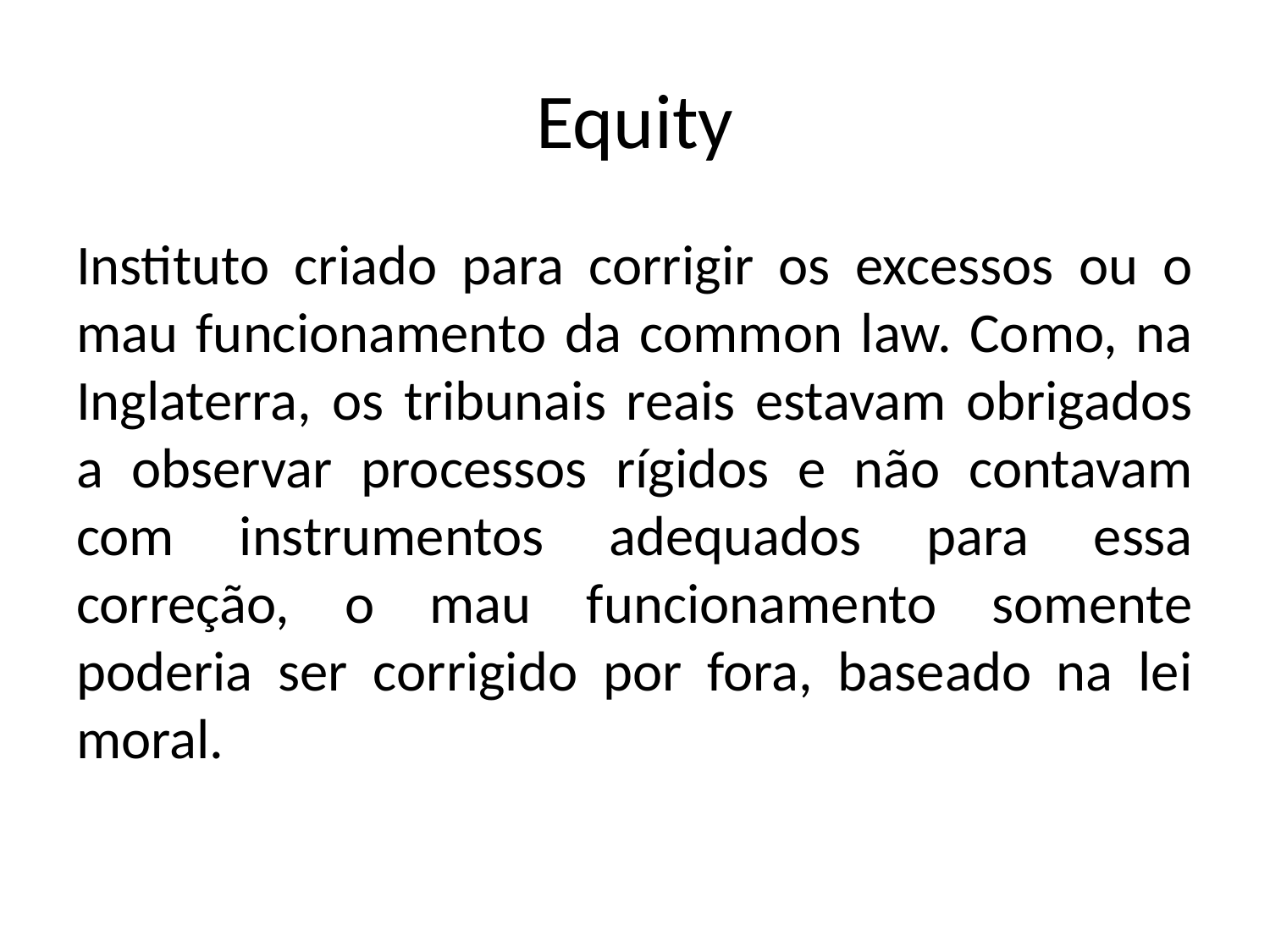

# Equity
Instituto criado para corrigir os excessos ou o mau funcionamento da common law. Como, na Inglaterra, os tribunais reais estavam obrigados a observar processos rígidos e não contavam com instrumentos adequados para essa correção, o mau funcionamento somente poderia ser corrigido por fora, baseado na lei moral.